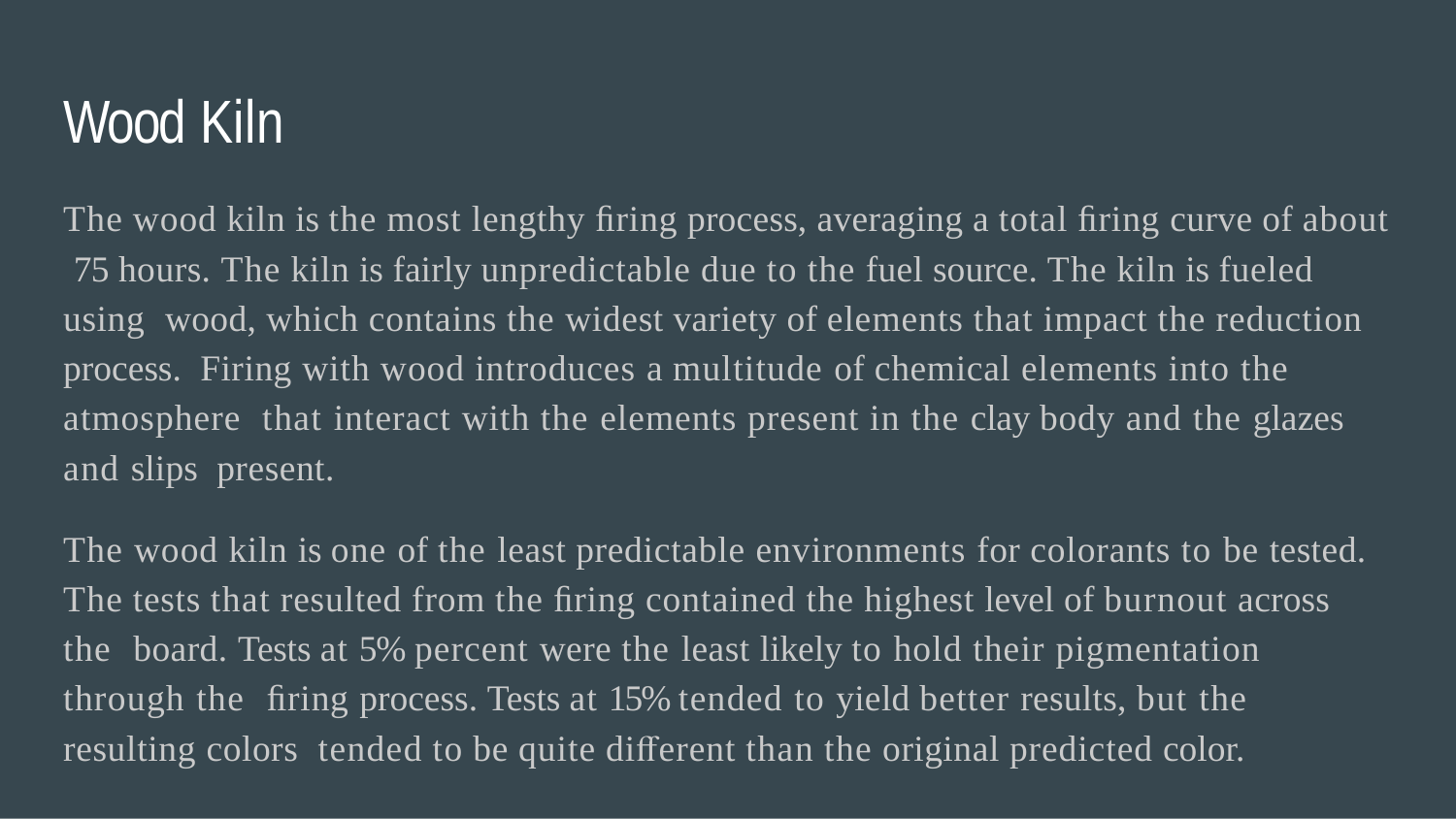

# Wood Kiln
The wood kiln is the most lengthy ﬁring process, averaging a total ﬁring curve of about  75 hours. The kiln is fairly unpredictable due to the fuel source. The kiln is fueled using  wood, which contains the widest variety of elements that impact the reduction process.  Firing with wood introduces a multitude of chemical elements into the atmosphere  that interact with the elements present in the clay body and the glazes and slips  present.
The wood kiln is one of the least predictable environments for colorants to be tested.  The tests that resulted from the ﬁring contained the highest level of burnout across the  board. Tests at 5% percent were the least likely to hold their pigmentation through the  ﬁring process. Tests at 15% tended to yield better results, but the resulting colors  tended to be quite diﬀerent than the original predicted color.